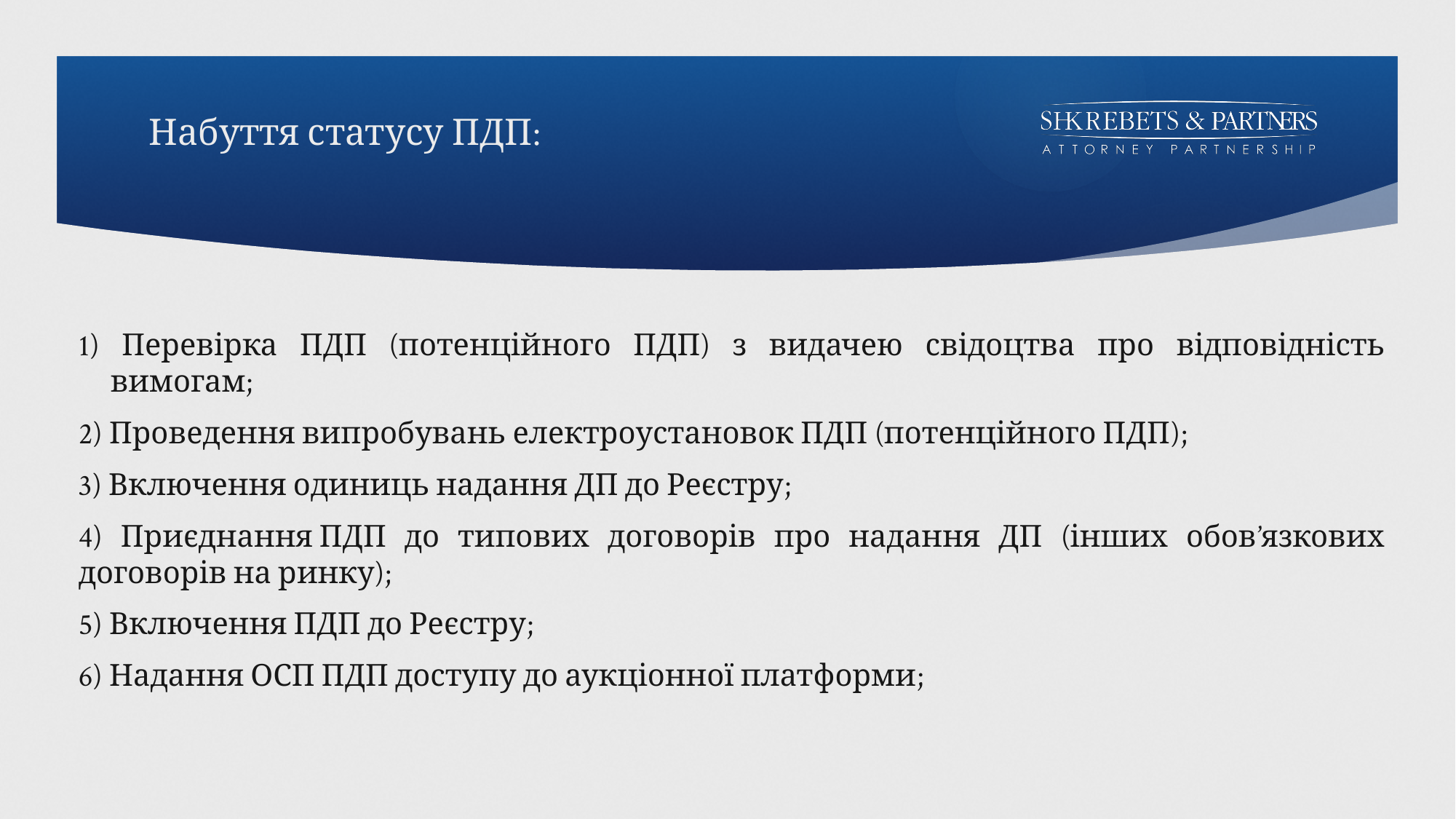

# Набуття статусу ПДП:

1) Перевірка ПДП (потенційного ПДП) з видачею свідоцтва про відповідність вимогам;
2) Проведення випробувань електроустановок ПДП (потенційного ПДП);
3) Включення одиниць надання ДП до Реєстру;
4) Приєднання ПДП до типових договорів про надання ДП (інших обов’язкових договорів на ринку);
5) Включення ПДП до Реєстру;
6) Надання ОСП ПДП доступу до аукціонної платформи;